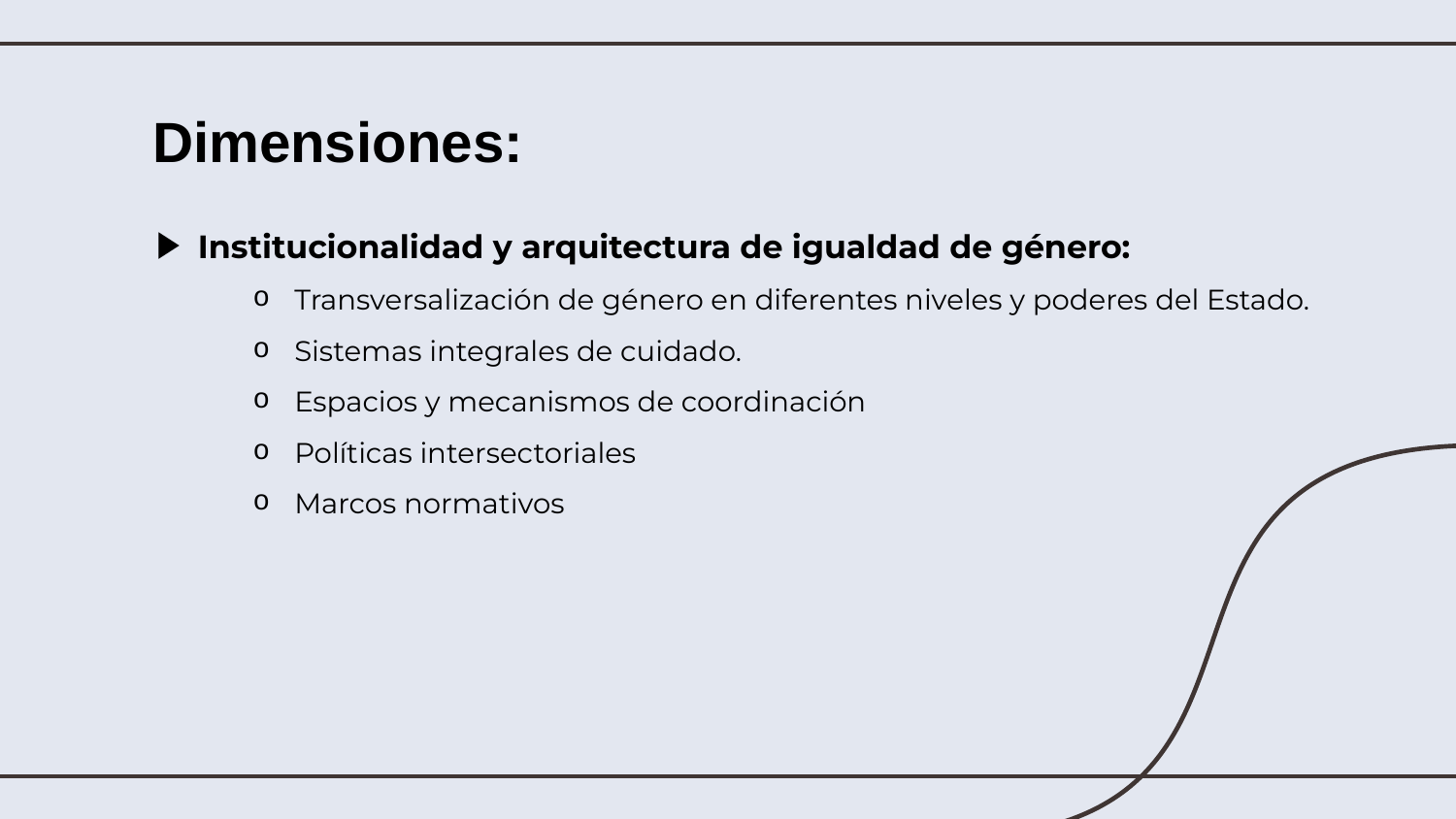

Dimensiones:
Institucionalidad y arquitectura de igualdad de género:
Transversalización de género en diferentes niveles y poderes del Estado.
Sistemas integrales de cuidado.
Espacios y mecanismos de coordinación
Políticas intersectoriales
Marcos normativos